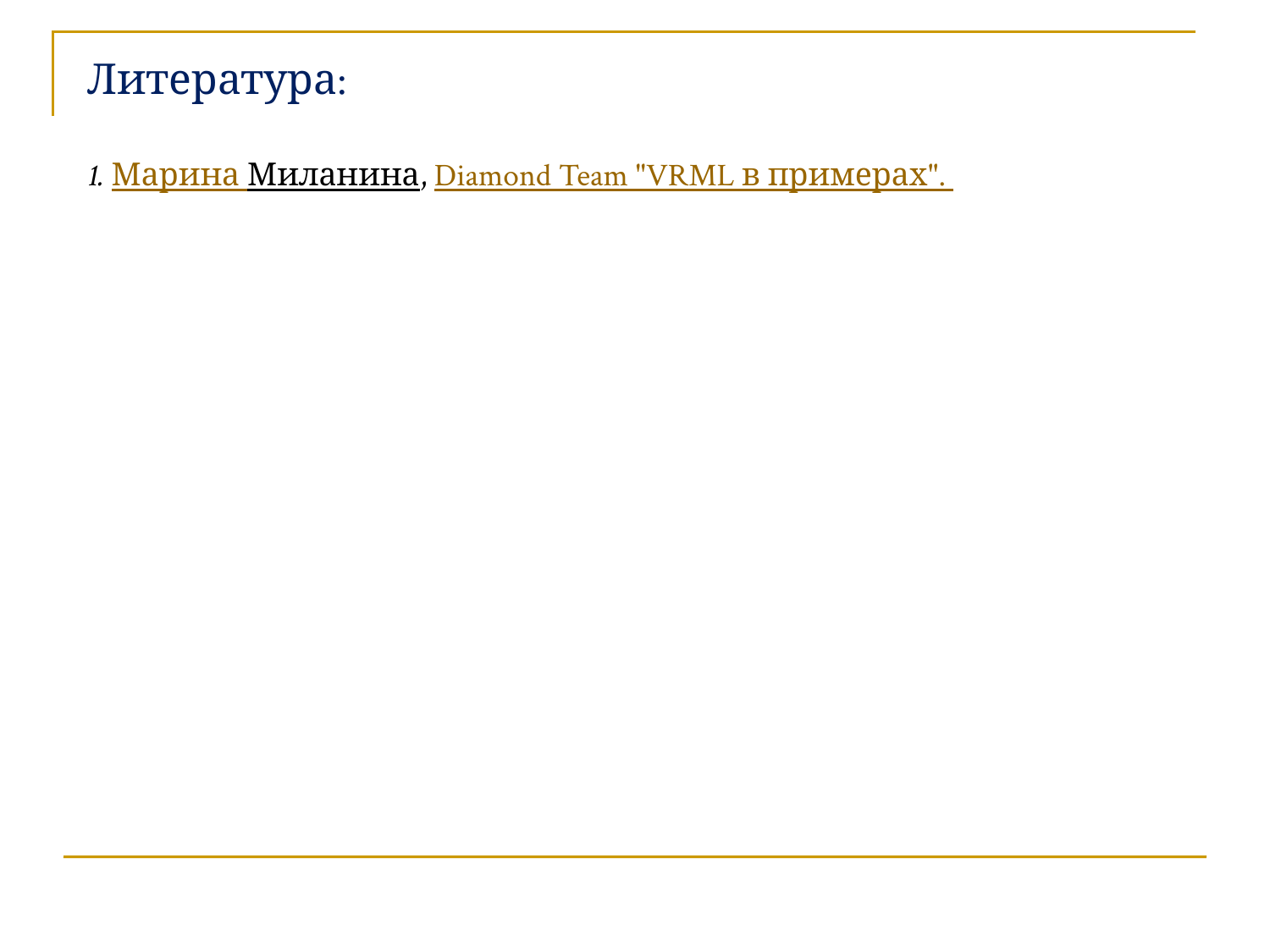

Литература:

1. Марина Миланина, Diamond Team "VRML в примерах".